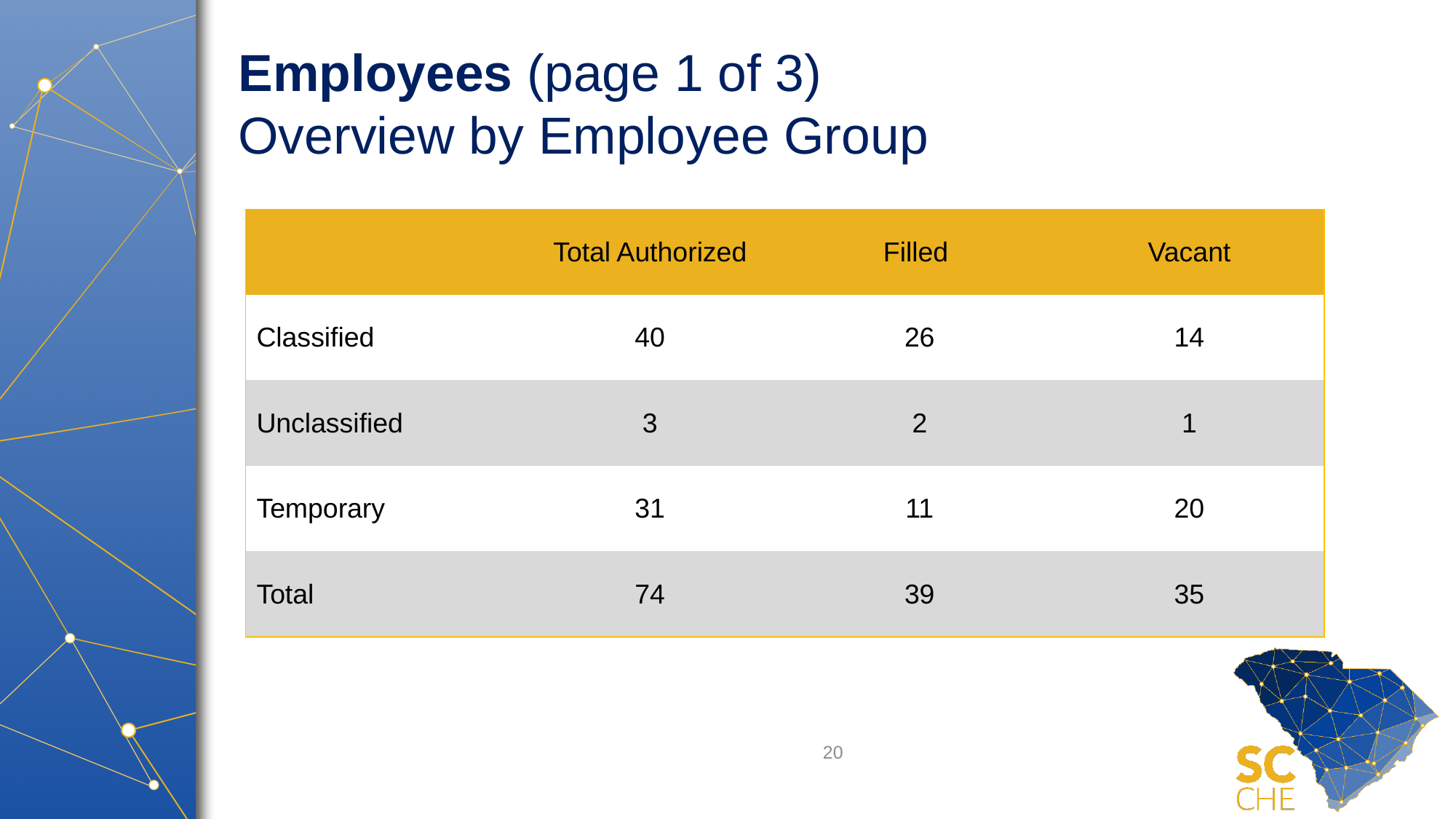

# Employees (page 1 of 3) Overview by Employee Group
|  | Total Authorized | Filled | Vacant |
| --- | --- | --- | --- |
| Classified | 40 | 26 | 14 |
| Unclassified | 3 | 2 | 1 |
| Temporary | 31 | 11 | 20 |
| Total | 74 | 39 | 35 |
20